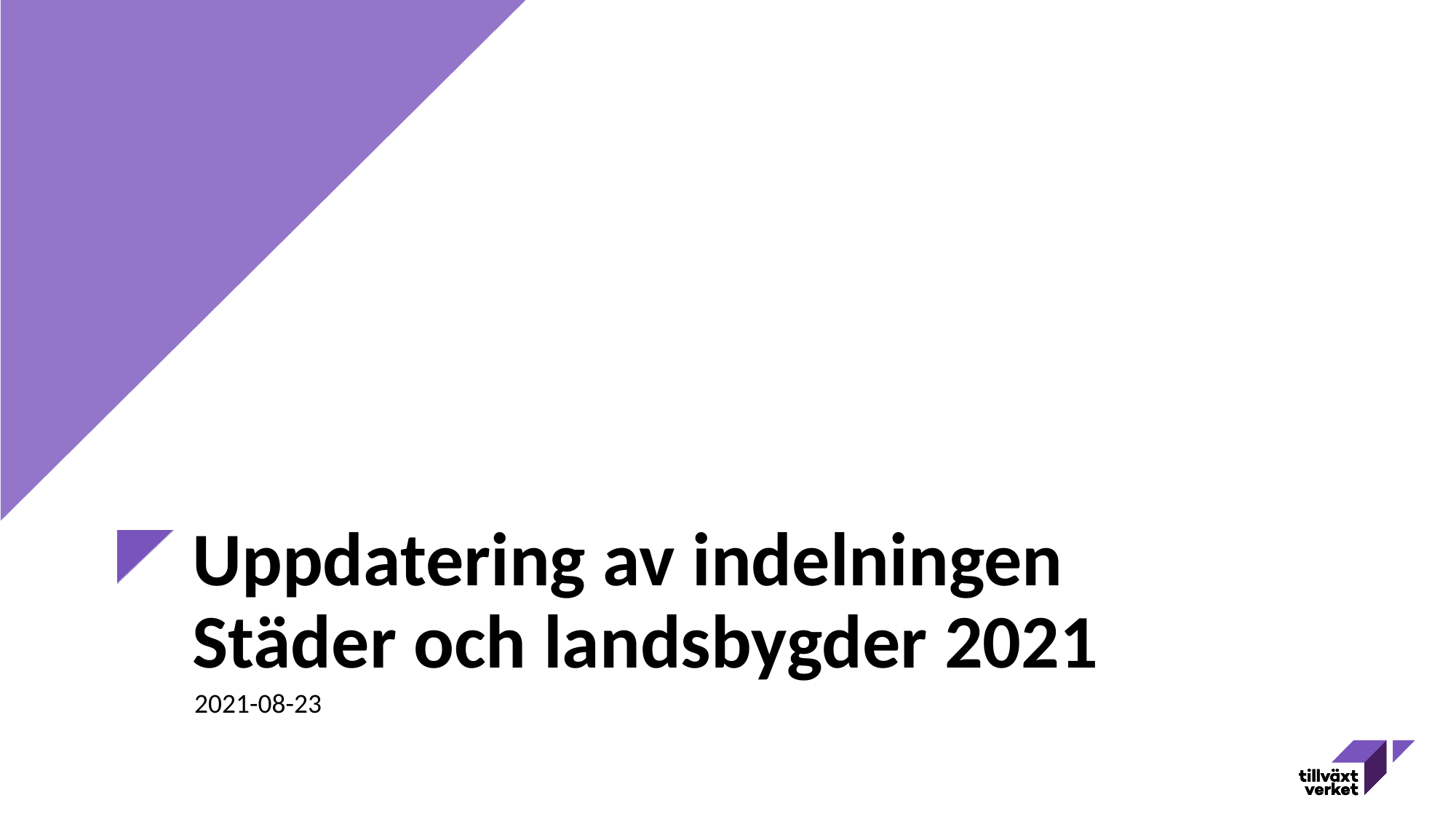

# Uppdatering av indelningen Städer och landsbygder 2021
2021-08-23